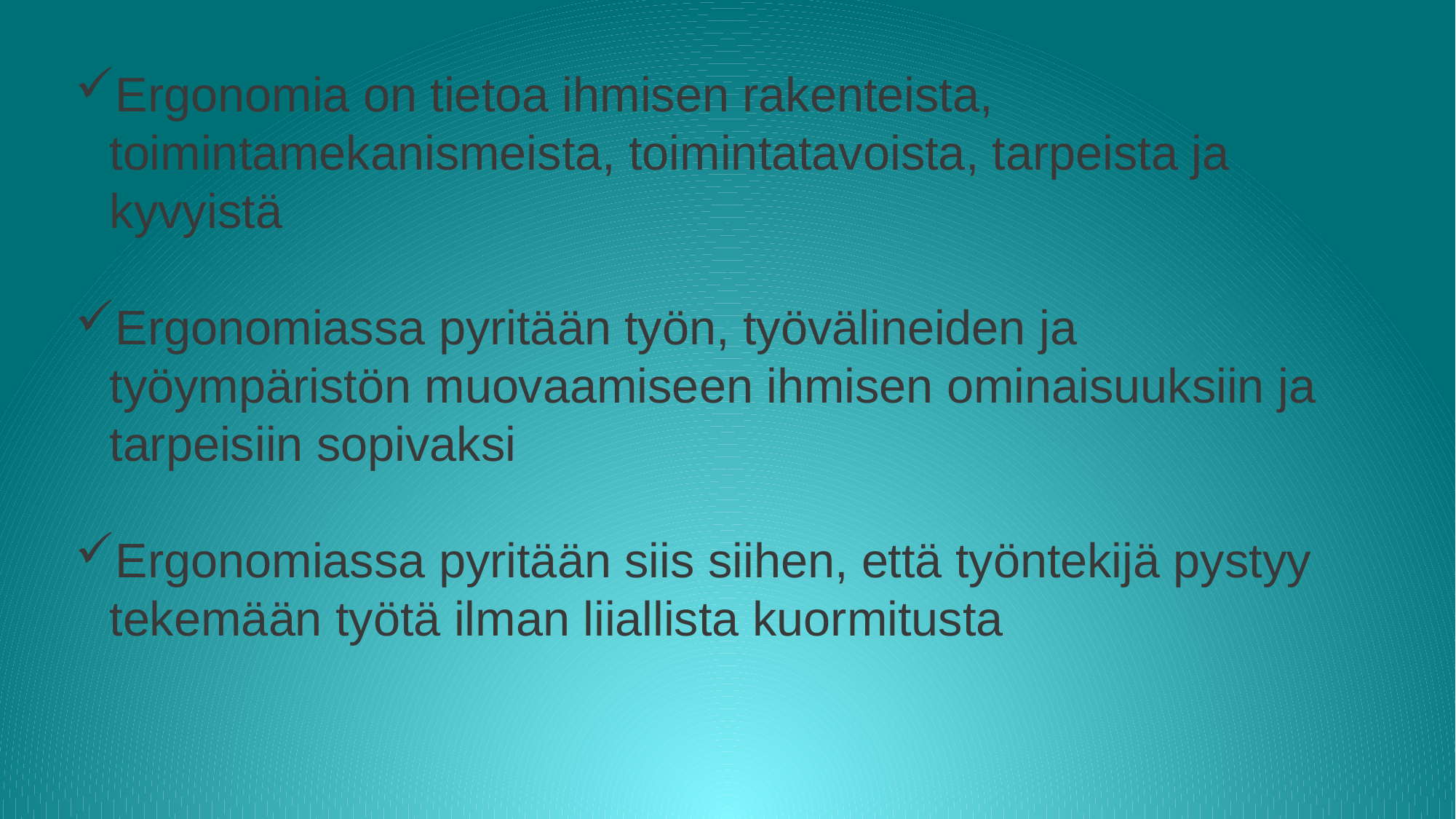

Ergonomia on tietoa ihmisen rakenteista, toimintamekanismeista, toimintatavoista, tarpeista ja kyvyistä

Ergonomiassa pyritään työn, työvälineiden ja työympäristön muovaamiseen ihmisen ominaisuuksiin ja tarpeisiin sopivaksi

Ergonomiassa pyritään siis siihen, että työntekijä pystyy tekemään työtä ilman liiallista kuormitusta